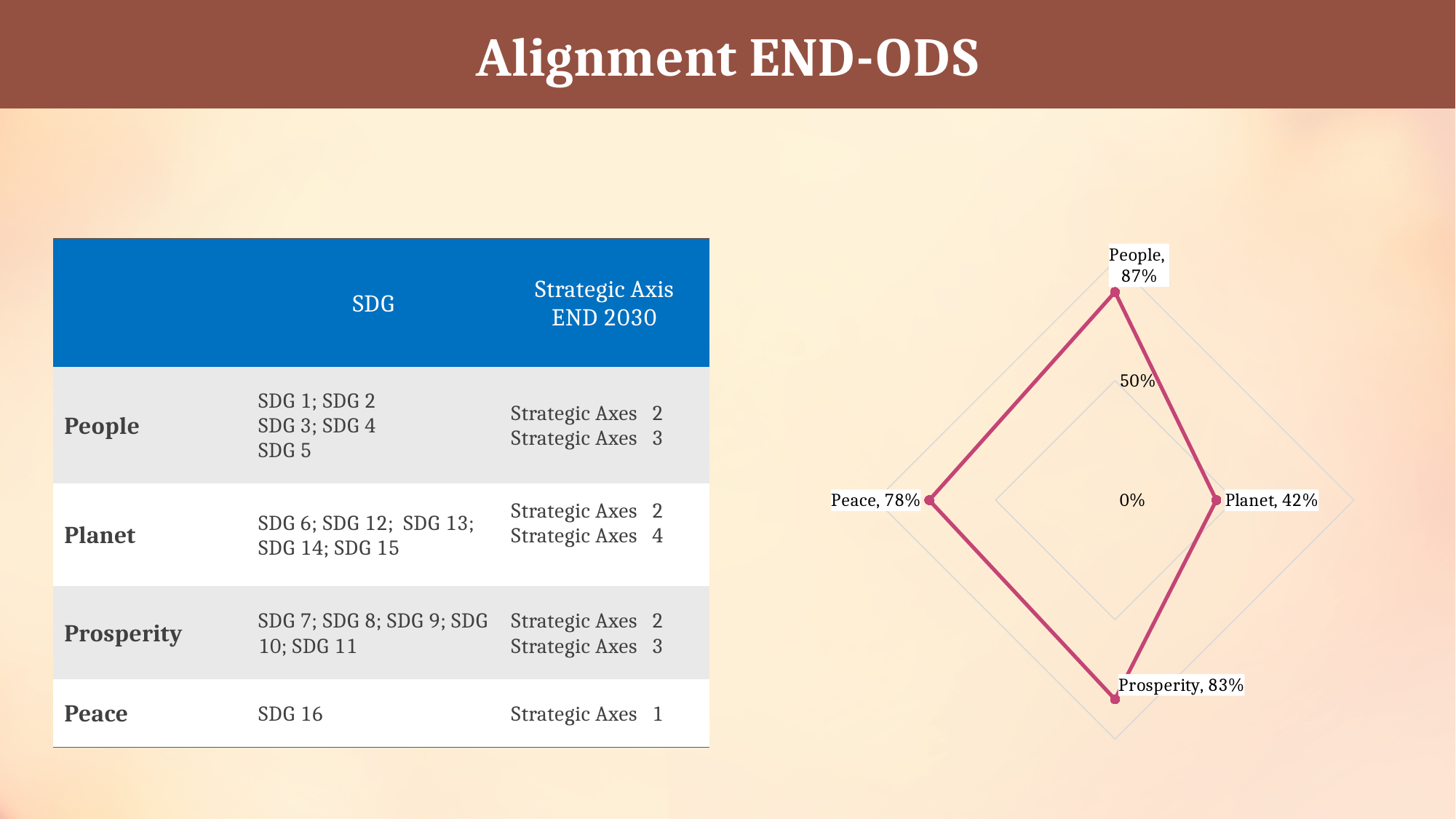

Alignment END-ODS
|  | SDG | Strategic Axis END 2030 |
| --- | --- | --- |
| People | SDG 1; SDG 2 SDG 3; SDG 4 SDG 5 | Strategic Axes 2 Strategic Axes 3 |
| Planet | SDG 6; SDG 12; SDG 13; SDG 14; SDG 15 | Strategic Axes 2 Strategic Axes 4 |
| Prosperity | SDG 7; SDG 8; SDG 9; SDG 10; SDG 11 | Strategic Axes 2 Strategic Axes 3 |
| Peace | SDG 16 | Strategic Axes 1 |

### Chart

| Category | Alineameanto de ODS con Ejes de Estrategia Nacional |
|---|---|
| Personas | 0.8709677419354839 |
| Planeta | 0.4242424242424243 |
| Prosperidad | 0.8333333333333337 |
| Paz | 0.777777777777779 |